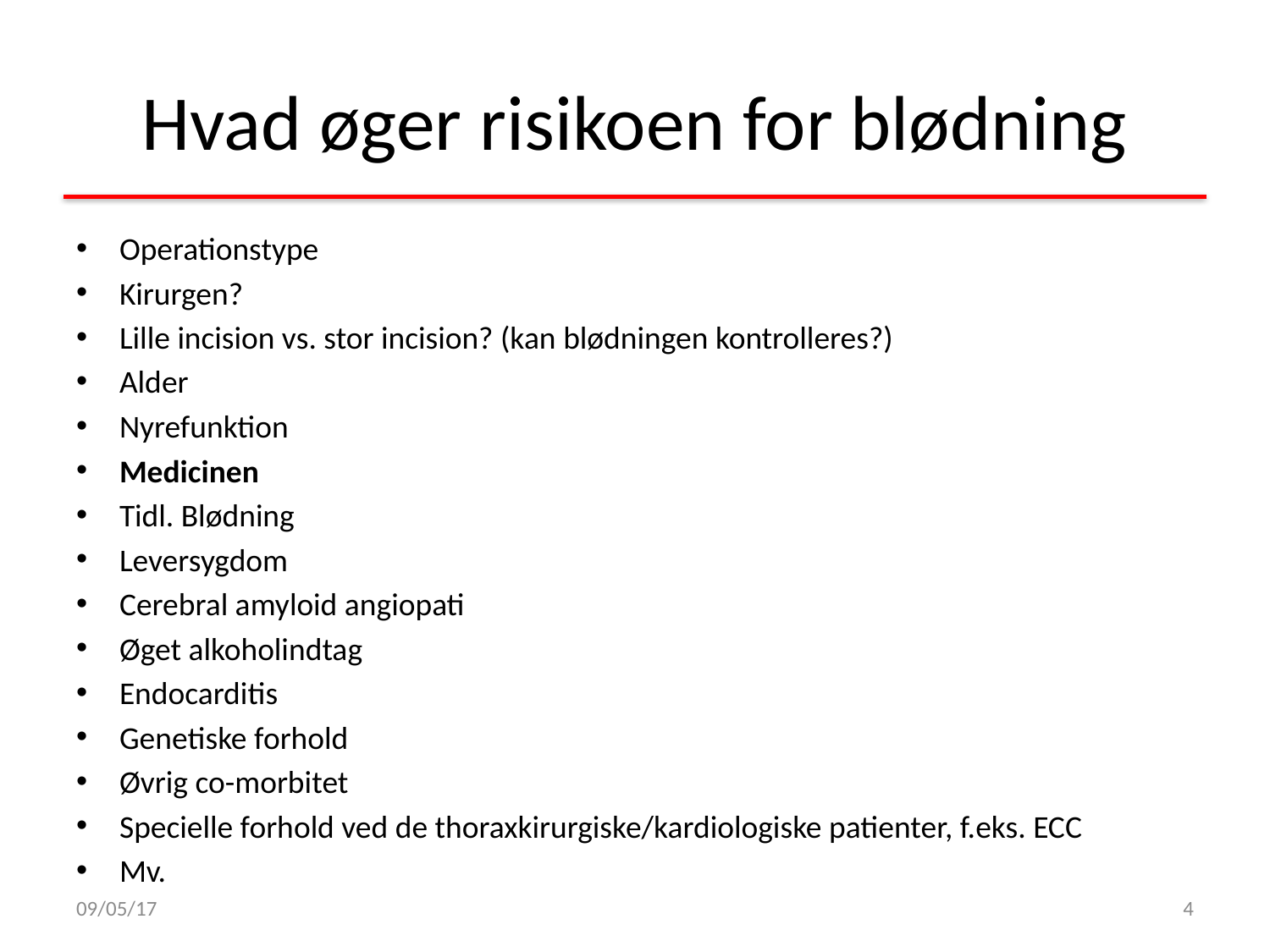

# Hvad øger risikoen for blødning
Operationstype
Kirurgen?
Lille incision vs. stor incision? (kan blødningen kontrolleres?)
Alder
Nyrefunktion
Medicinen
Tidl. Blødning
Leversygdom
Cerebral amyloid angiopati
Øget alkoholindtag
Endocarditis
Genetiske forhold
Øvrig co-morbitet
Specielle forhold ved de thoraxkirurgiske/kardiologiske patienter, f.eks. ECC
Mv.

09/05/17
4